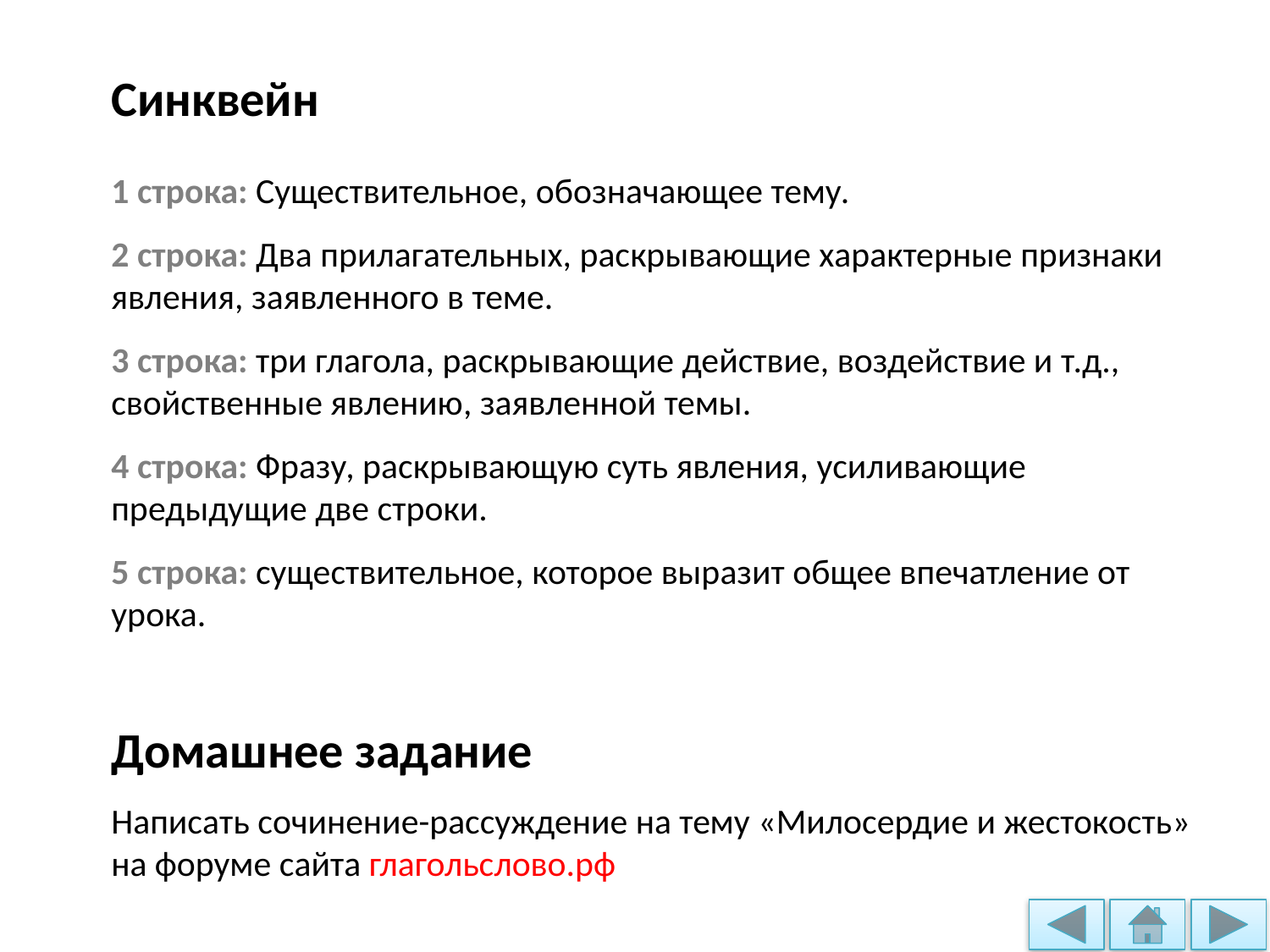

Синквейн

1 строка: Существительное, обозначающее тему.
2 строка: Два прилагательных, раскрывающие характерные признаки явления, заявленного в теме.
3 строка: три глагола, раскрывающие действие, воздействие и т.д., свойственные явлению, заявленной темы.
4 строка: Фразу, раскрывающую суть явления, усиливающие предыдущие две строки.
5 строка: существительное, которое выразит общее впечатление от урока.

Домашнее задание
Написать сочинение-рассуждение на тему «Милосердие и жестокость» на форуме сайта глагольслово.рф